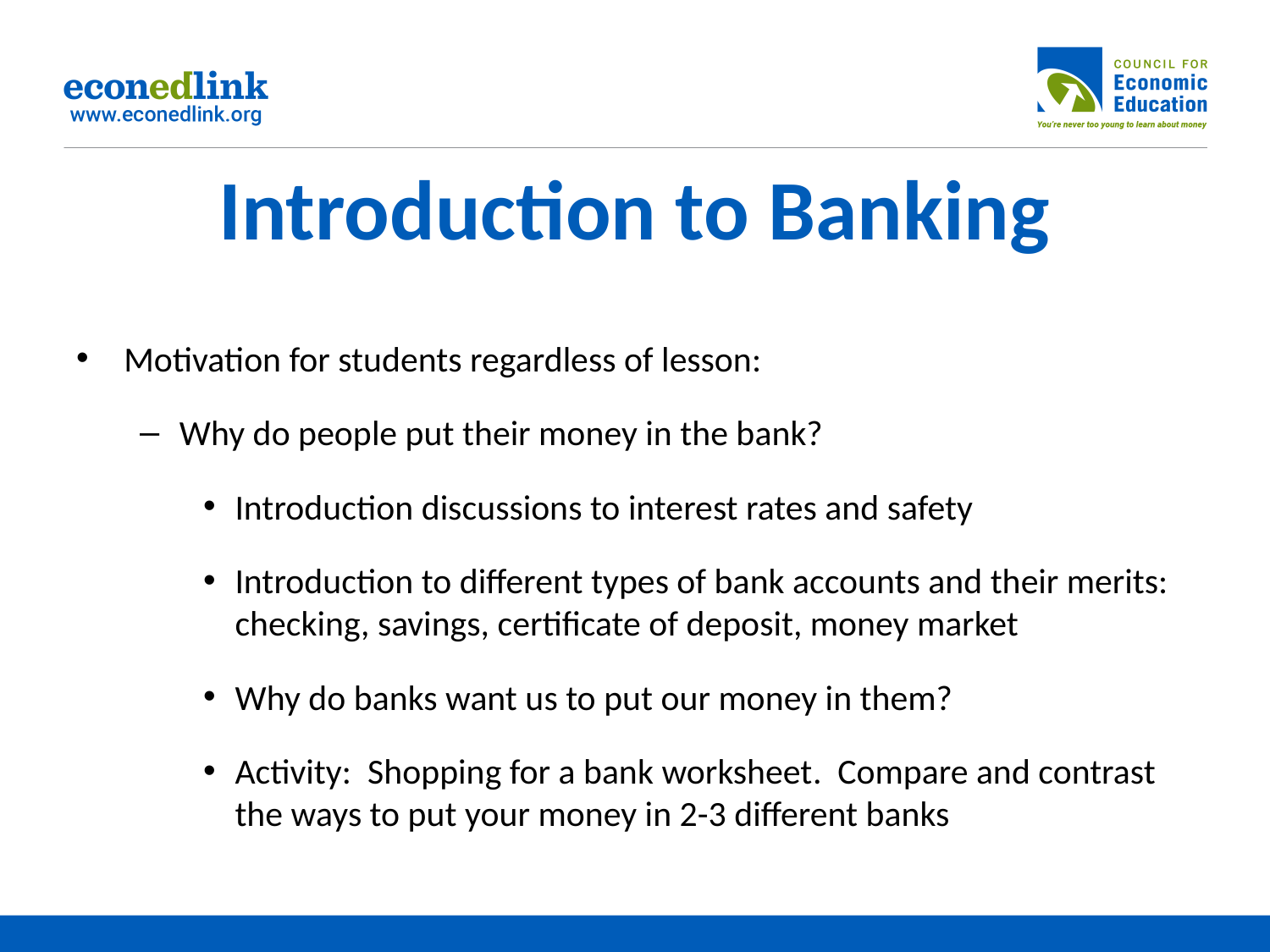

# Introduction to Banking
Motivation for students regardless of lesson:
Why do people put their money in the bank?
Introduction discussions to interest rates and safety
Introduction to different types of bank accounts and their merits:  checking, savings, certificate of deposit, money market
Why do banks want us to put our money in them?
Activity:  Shopping for a bank worksheet.  Compare and contrast the ways to put your money in 2-3 different banks